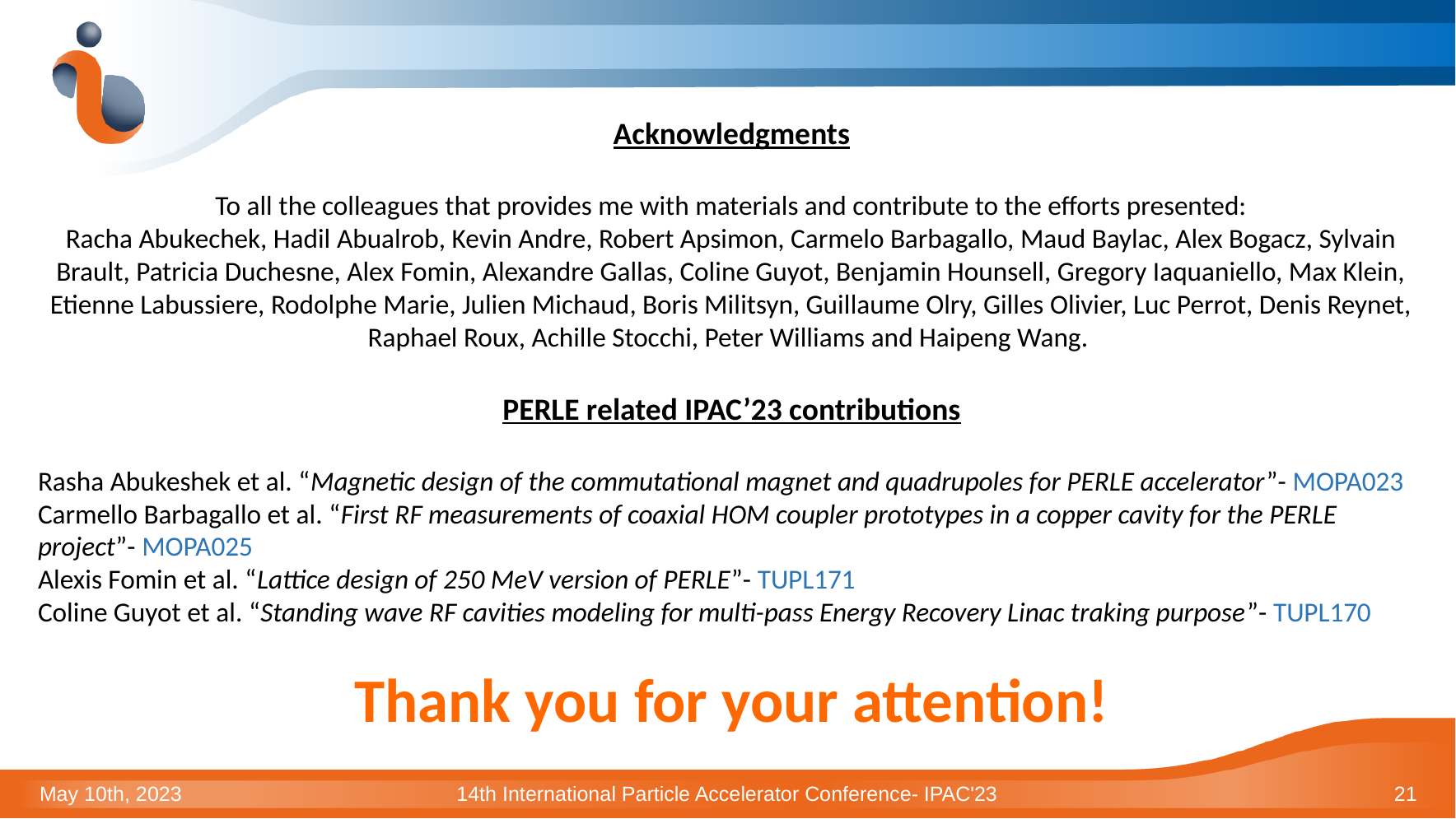

Acknowledgments

To all the colleagues that provides me with materials and contribute to the efforts presented:
Racha Abukechek, Hadil Abualrob, Kevin Andre, Robert Apsimon, Carmelo Barbagallo, Maud Baylac, Alex Bogacz, Sylvain Brault, Patricia Duchesne, Alex Fomin, Alexandre Gallas, Coline Guyot, Benjamin Hounsell, Gregory Iaquaniello, Max Klein, Etienne Labussiere, Rodolphe Marie, Julien Michaud, Boris Militsyn, Guillaume Olry, Gilles Olivier, Luc Perrot, Denis Reynet, Raphael Roux, Achille Stocchi, Peter Williams and Haipeng Wang.

PERLE related IPAC’23 contributions

Rasha Abukeshek et al. “Magnetic design of the commutational magnet and quadrupoles for PERLE accelerator”- MOPA023
Carmello Barbagallo et al. “First RF measurements of coaxial HOM coupler prototypes in a copper cavity for the PERLE project”- MOPA025
Alexis Fomin et al. “Lattice design of 250 MeV version of PERLE”- TUPL171
Coline Guyot et al. “Standing wave RF cavities modeling for multi-pass Energy Recovery Linac traking purpose”- TUPL170

Thank you for your attention!
May 10th, 2023
14th International Particle Accelerator Conference- IPAC'23
21